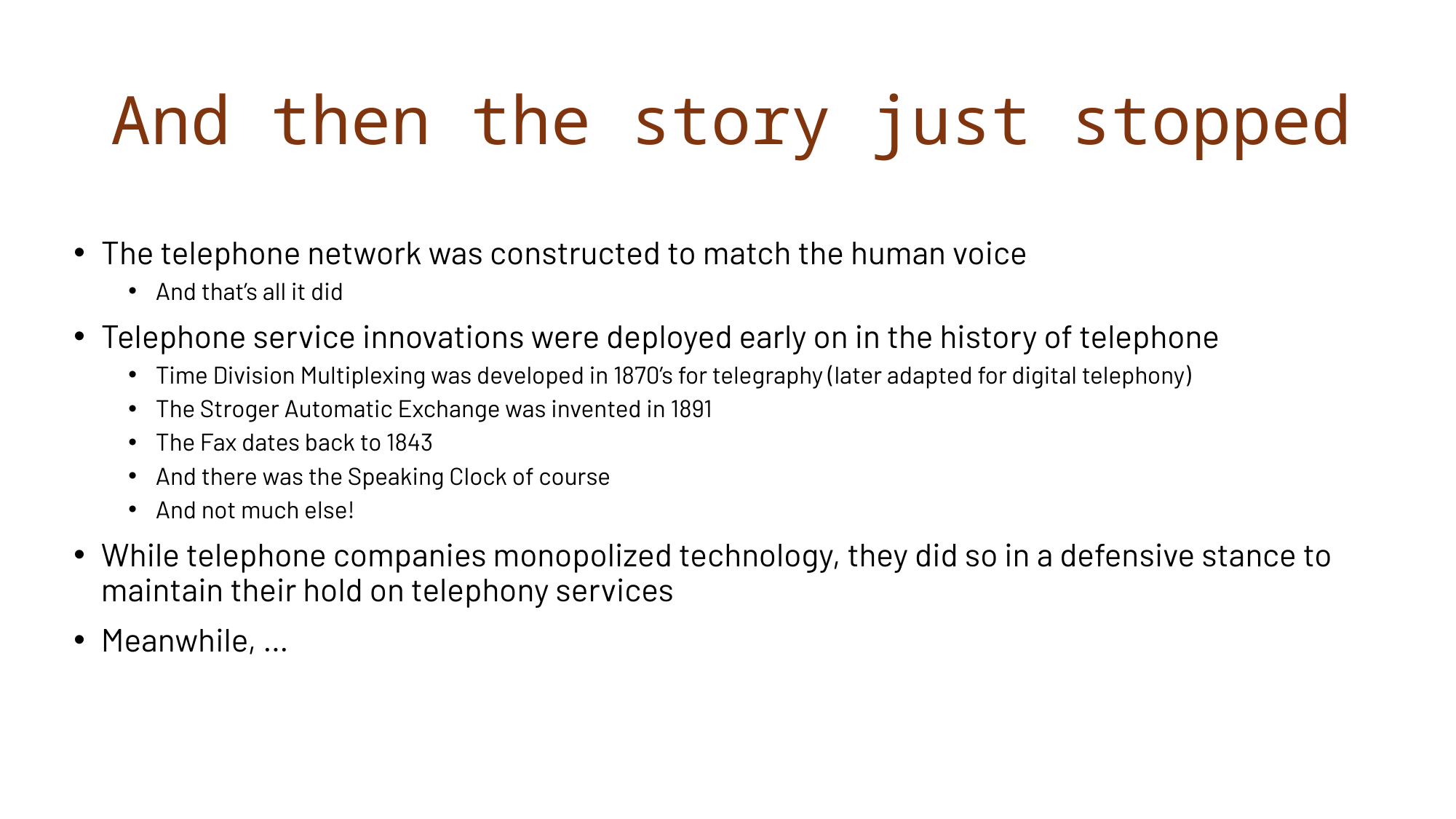

# And then the story just stopped
The telephone network was constructed to match the human voice
And that’s all it did
Telephone service innovations were deployed early on in the history of telephone
Time Division Multiplexing was developed in 1870’s for telegraphy (later adapted for digital telephony)
The Stroger Automatic Exchange was invented in 1891
The Fax dates back to 1843
And there was the Speaking Clock of course
And not much else!
While telephone companies monopolized technology, they did so in a defensive stance to maintain their hold on telephony services
Meanwhile, …